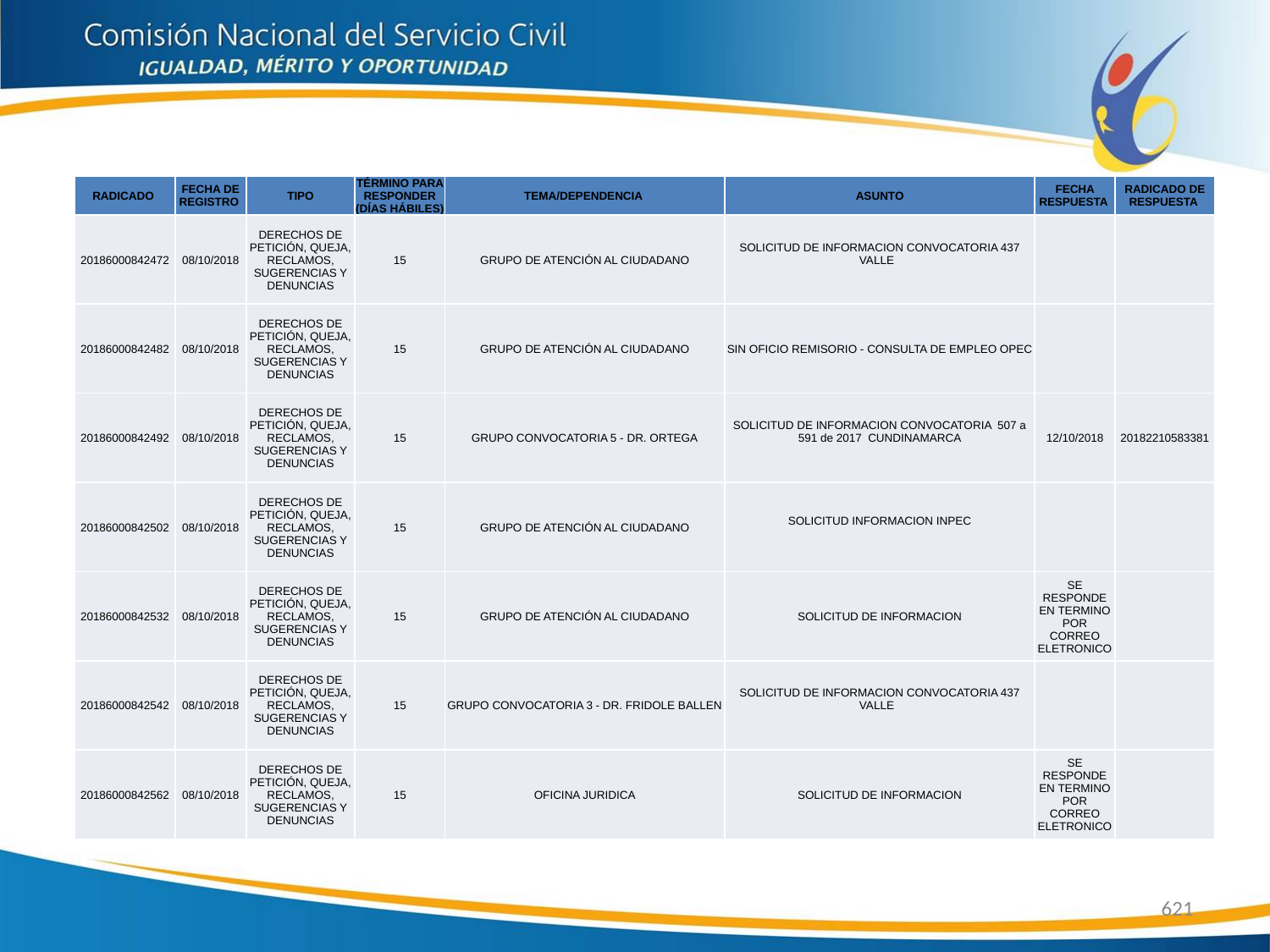

| RADICADO | FECHA DE REGISTRO | TIPO | TÉRMINO PARA RESPONDER (DÍAS HÁBILES) | TEMA/DEPENDENCIA | ASUNTO | FECHA RESPUESTA | RADICADO DE RESPUESTA |
| --- | --- | --- | --- | --- | --- | --- | --- |
| 20186000842472 | 08/10/2018 | DERECHOS DE PETICIÓN, QUEJA, RECLAMOS, SUGERENCIAS Y DENUNCIAS | 15 | GRUPO DE ATENCIÓN AL CIUDADANO | SOLICITUD DE INFORMACION CONVOCATORIA 437 VALLE |  |  |
| 20186000842482 | 08/10/2018 | DERECHOS DE PETICIÓN, QUEJA, RECLAMOS, SUGERENCIAS Y DENUNCIAS | 15 | GRUPO DE ATENCIÓN AL CIUDADANO | SIN OFICIO REMISORIO - CONSULTA DE EMPLEO OPEC |  |  |
| 20186000842492 | 08/10/2018 | DERECHOS DE PETICIÓN, QUEJA, RECLAMOS, SUGERENCIAS Y DENUNCIAS | 15 | GRUPO CONVOCATORIA 5 - DR. ORTEGA | SOLICITUD DE INFORMACION CONVOCATORIA 507 a 591 de 2017 CUNDINAMARCA | 12/10/2018 | 20182210583381 |
| 20186000842502 | 08/10/2018 | DERECHOS DE PETICIÓN, QUEJA, RECLAMOS, SUGERENCIAS Y DENUNCIAS | 15 | GRUPO DE ATENCIÓN AL CIUDADANO | SOLICITUD INFORMACION INPEC |  |  |
| 20186000842532 | 08/10/2018 | DERECHOS DE PETICIÓN, QUEJA, RECLAMOS, SUGERENCIAS Y DENUNCIAS | 15 | GRUPO DE ATENCIÓN AL CIUDADANO | SOLICITUD DE INFORMACION | SE RESPONDE EN TERMINO POR CORREO ELETRONICO |  |
| 20186000842542 | 08/10/2018 | DERECHOS DE PETICIÓN, QUEJA, RECLAMOS, SUGERENCIAS Y DENUNCIAS | 15 | GRUPO CONVOCATORIA 3 - DR. FRIDOLE BALLEN | SOLICITUD DE INFORMACION CONVOCATORIA 437 VALLE |  |  |
| 20186000842562 | 08/10/2018 | DERECHOS DE PETICIÓN, QUEJA, RECLAMOS, SUGERENCIAS Y DENUNCIAS | 15 | OFICINA JURIDICA | SOLICITUD DE INFORMACION | SE RESPONDE EN TERMINO POR CORREO ELETRONICO |  |
621